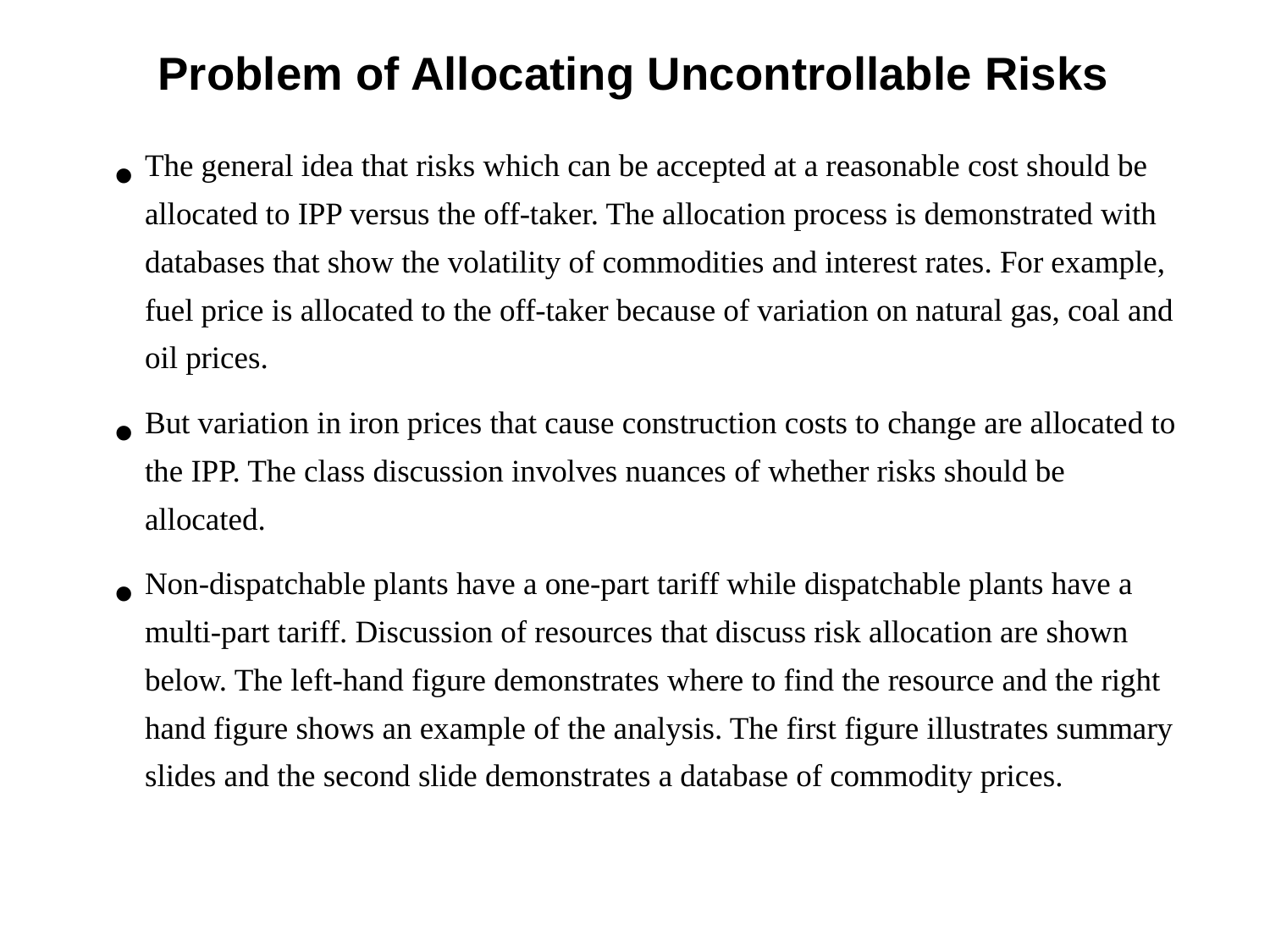

# Problem of Allocating Uncontrollable Risks
The general idea that risks which can be accepted at a reasonable cost should be allocated to IPP versus the off-taker. The allocation process is demonstrated with databases that show the volatility of commodities and interest rates. For example, fuel price is allocated to the off-taker because of variation on natural gas, coal and oil prices.
But variation in iron prices that cause construction costs to change are allocated to the IPP. The class discussion involves nuances of whether risks should be allocated.
Non-dispatchable plants have a one-part tariff while dispatchable plants have a multi-part tariff. Discussion of resources that discuss risk allocation are shown below. The left-hand figure demonstrates where to find the resource and the right hand figure shows an example of the analysis. The first figure illustrates summary slides and the second slide demonstrates a database of commodity prices.